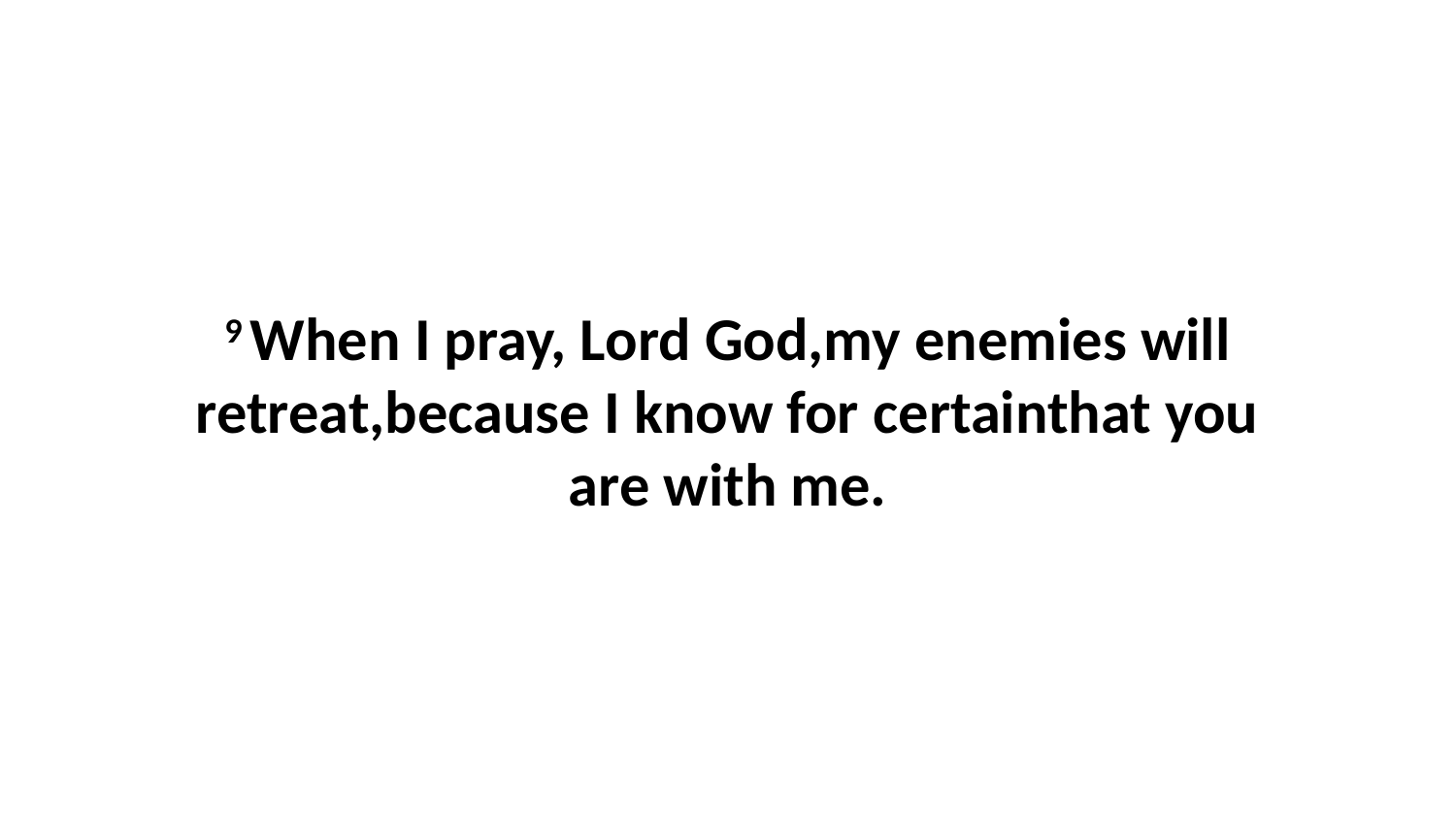

9 When I pray, Lord God,my enemies will retreat,because I know for certainthat you are with me.